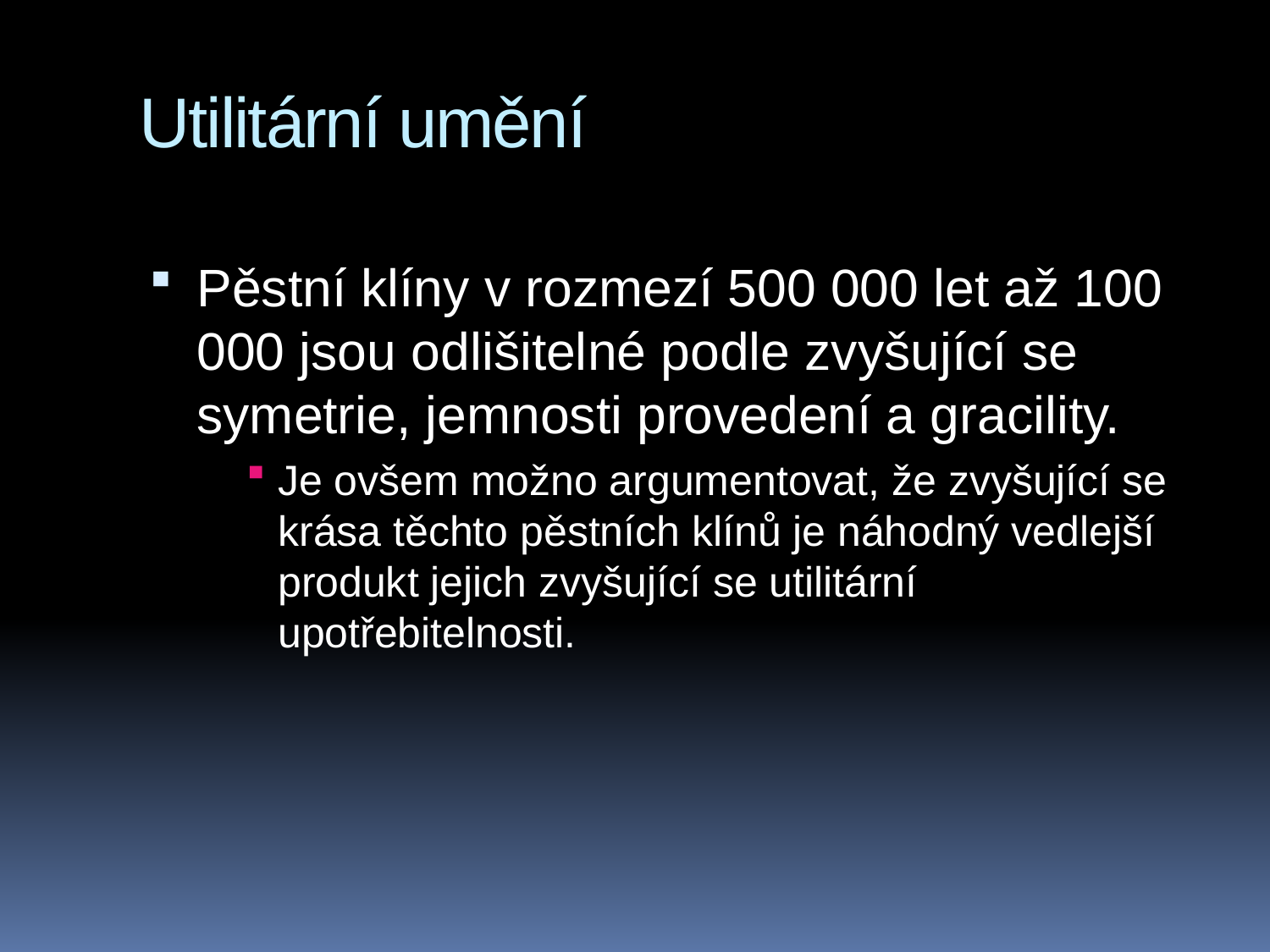

# Utilitární umění
Pěstní klíny v rozmezí 500 000 let až 100 000 jsou odlišitelné podle zvyšující se symetrie, jemnosti provedení a gracility.
Je ovšem možno argumentovat, že zvyšující se krása těchto pěstních klínů je náhodný vedlejší produkt jejich zvyšující se utilitární upotřebitelnosti.